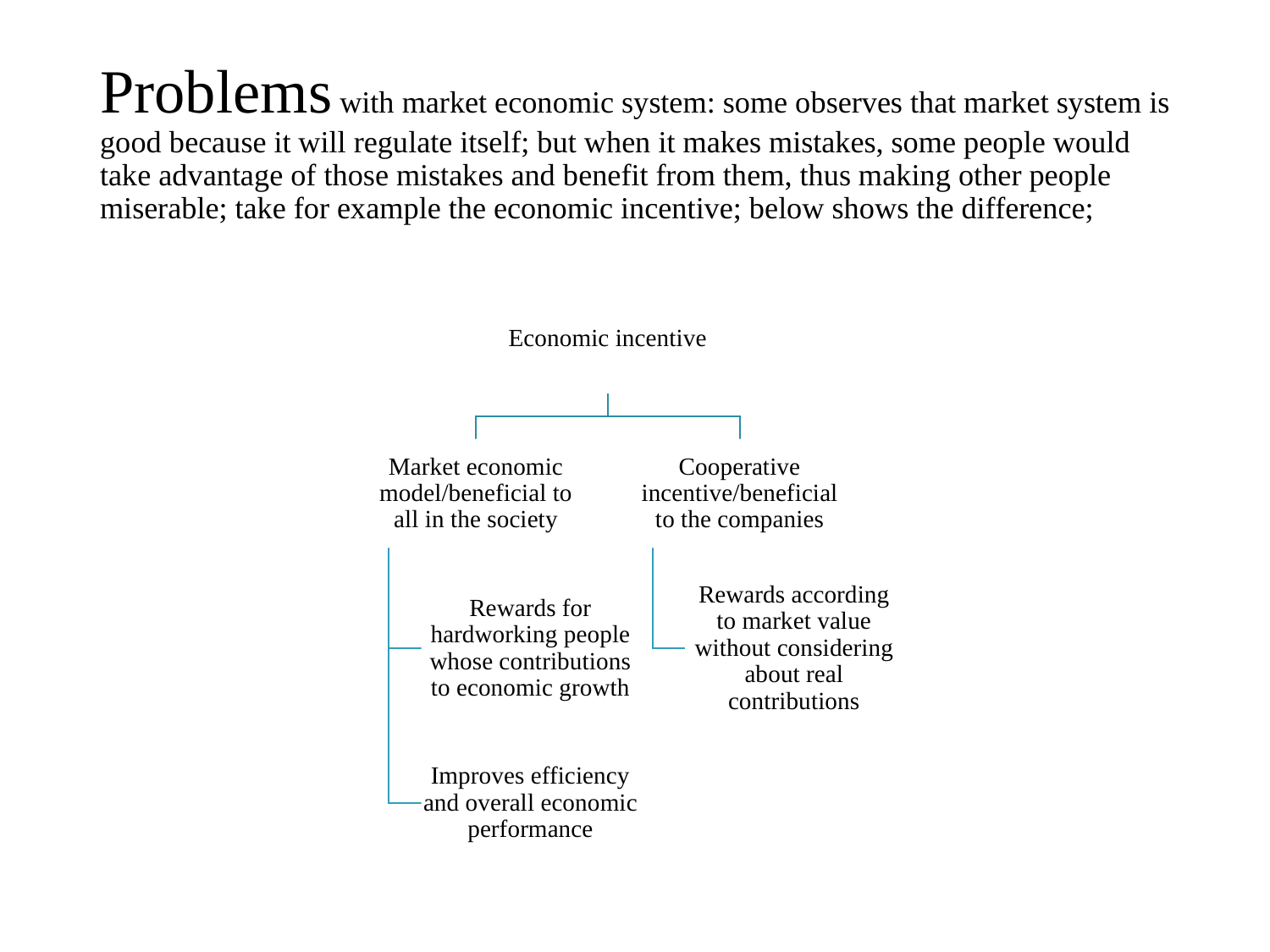

# Problems with market economic system: some observes that market system is good because it will regulate itself; but when it makes mistakes, some people would take advantage of those mistakes and benefit from them, thus making other people miserable; take for example the economic incentive; below shows the difference;
Economic incentive
Market economic model/beneficial to all in the society
Rewards for hardworking people whose contributions to economic growth
Improves efficiency and overall economic performance
Cooperative incentive/beneficial to the companies
Rewards according to market value without considering about real contributions